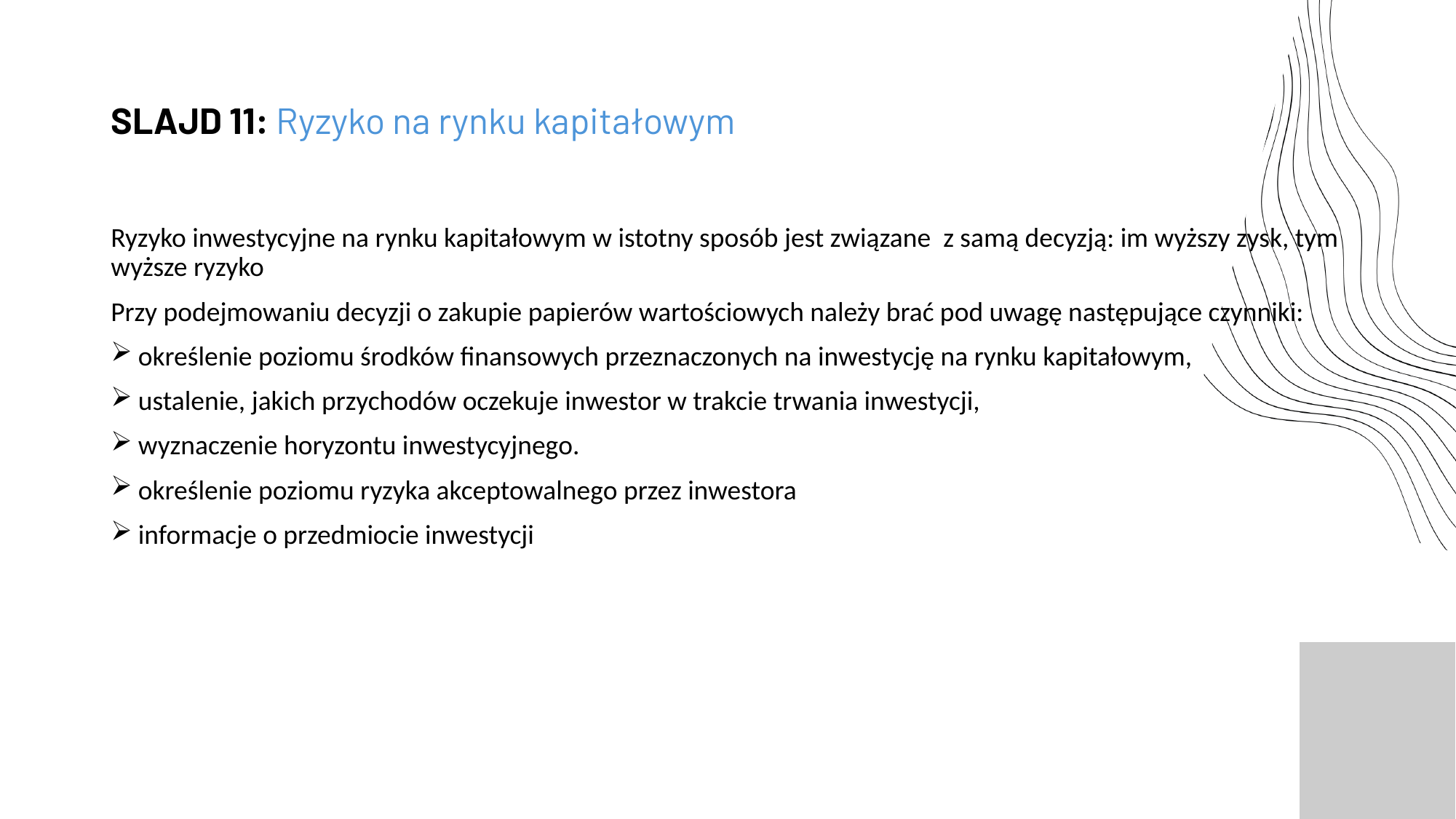

# SLAJD 11: Ryzyko na rynku kapitałowym
Ryzyko inwestycyjne na rynku kapitałowym w istotny sposób jest związane  z samą decyzją: im wyższy zysk, tym wyższe ryzyko
Przy podejmowaniu decyzji o zakupie papierów wartościowych należy brać pod uwagę następujące czynniki:
określenie poziomu środków finansowych przeznaczonych na inwestycję na rynku kapitałowym,
ustalenie, jakich przychodów oczekuje inwestor w trakcie trwania inwestycji,
wyznaczenie horyzontu inwestycyjnego.
określenie poziomu ryzyka akceptowalnego przez inwestora
informacje o przedmiocie inwestycji